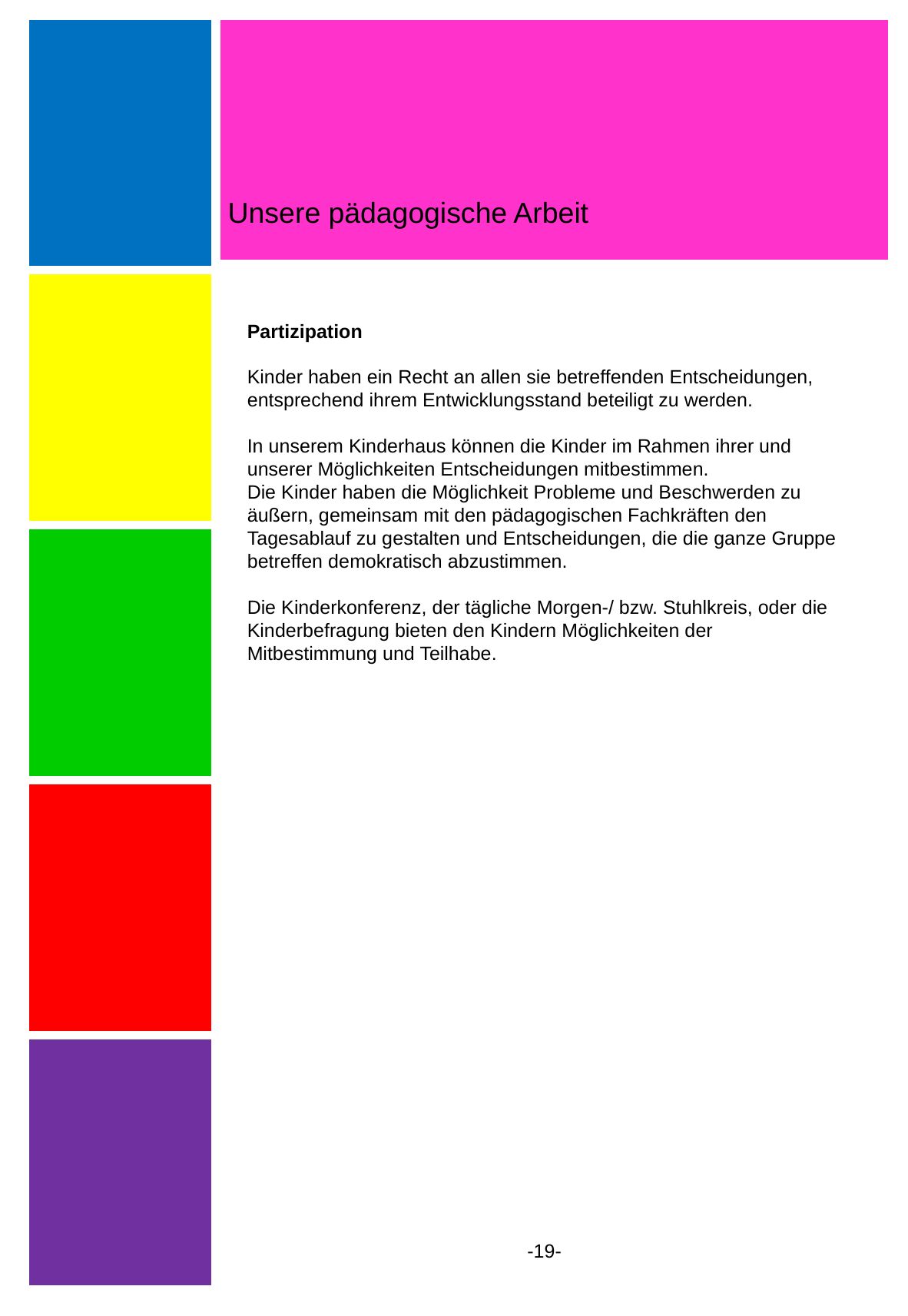

Unsere pädagogische Arbeit
|  |
| --- |
|  |
|  |
|  |
|  |

Partizipation

Kinder haben ein Recht an allen sie betreffenden Entscheidungen, entsprechend ihrem Entwicklungsstand beteiligt zu werden.

In unserem Kinderhaus können die Kinder im Rahmen ihrer und unserer Möglichkeiten Entscheidungen mitbestimmen.
Die Kinder haben die Möglichkeit Probleme und Beschwerden zu äußern, gemeinsam mit den pädagogischen Fachkräften den Tagesablauf zu gestalten und Entscheidungen, die die ganze Gruppe betreffen demokratisch abzustimmen.

Die Kinderkonferenz, der tägliche Morgen-/ bzw. Stuhlkreis, oder die Kinderbefragung bieten den Kindern Möglichkeiten der Mitbestimmung und Teilhabe.

-19-